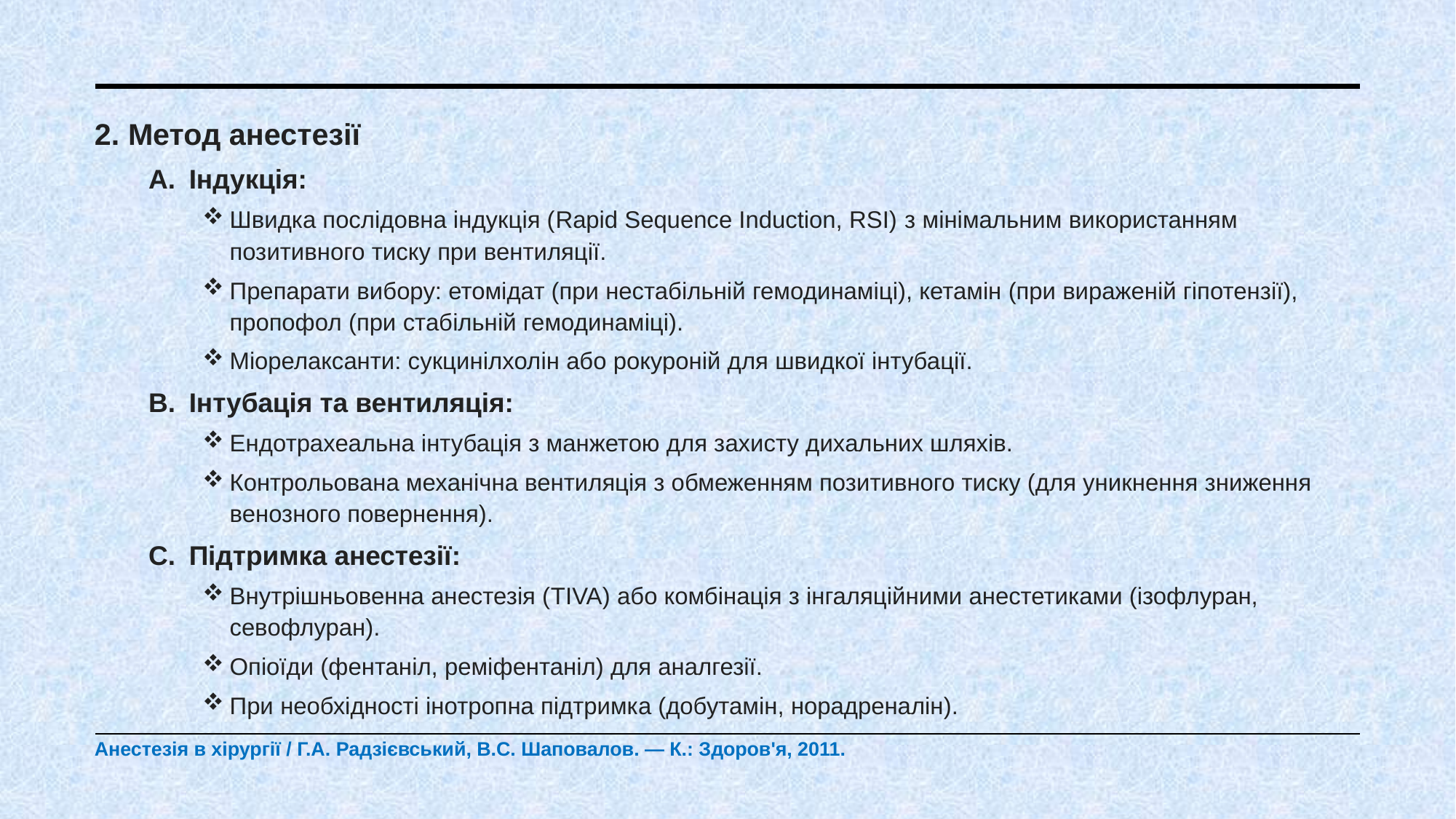

#
2. Метод анестезії
Індукція:
Швидка послідовна індукція (Rapid Sequence Induction, RSI) з мінімальним використанням позитивного тиску при вентиляції.
Препарати вибору: етомідат (при нестабільній гемодинаміці), кетамін (при вираженій гіпотензії), пропофол (при стабільній гемодинаміці).
Міорелаксанти: сукцинілхолін або рокуроній для швидкої інтубації.
Інтубація та вентиляція:
Ендотрахеальна інтубація з манжетою для захисту дихальних шляхів.
Контрольована механічна вентиляція з обмеженням позитивного тиску (для уникнення зниження венозного повернення).
Підтримка анестезії:
Внутрішньовенна анестезія (TIVA) або комбінація з інгаляційними анестетиками (ізофлуран, севофлуран).
Опіоїди (фентаніл, реміфентаніл) для аналгезії.
При необхідності інотропна підтримка (добутамін, норадреналін).
Анестезія в хірургії / Г.А. Радзієвський, В.С. Шаповалов. — К.: Здоров'я, 2011.